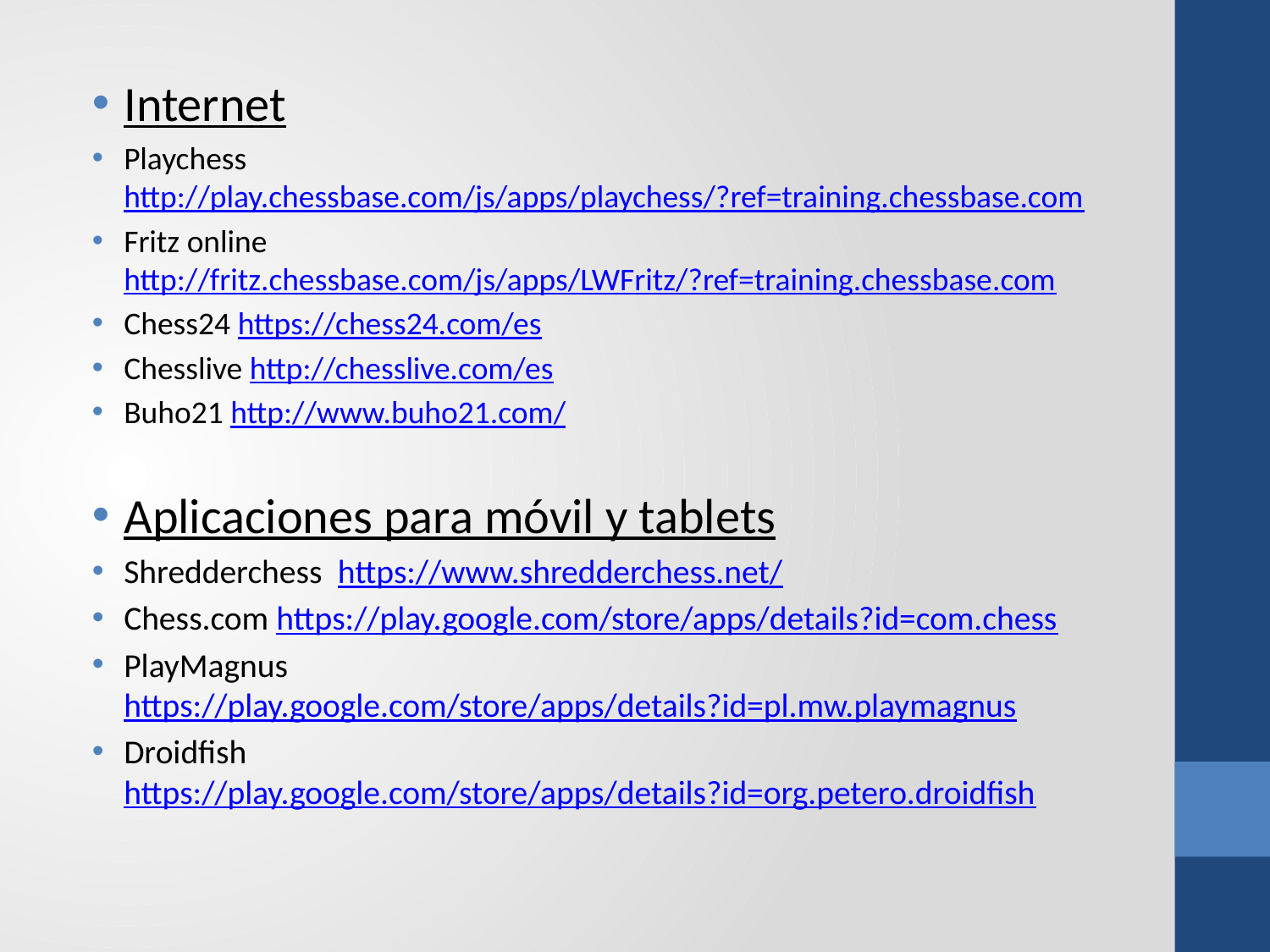

Internet
Playchess  http://play.chessbase.com/js/apps/playchess/?ref=training.chessbase.com
Fritz online http://fritz.chessbase.com/js/apps/LWFritz/?ref=training.chessbase.com
Chess24 https://chess24.com/es
Chesslive http://chesslive.com/es
Buho21 http://www.buho21.com/

Aplicaciones para móvil y tablets
Shredderchess  https://www.shredderchess.net/
Chess.com https://play.google.com/store/apps/details?id=com.chess
PlayMagnus https://play.google.com/store/apps/details?id=pl.mw.playmagnus
Droidfish https://play.google.com/store/apps/details?id=org.petero.droidfish